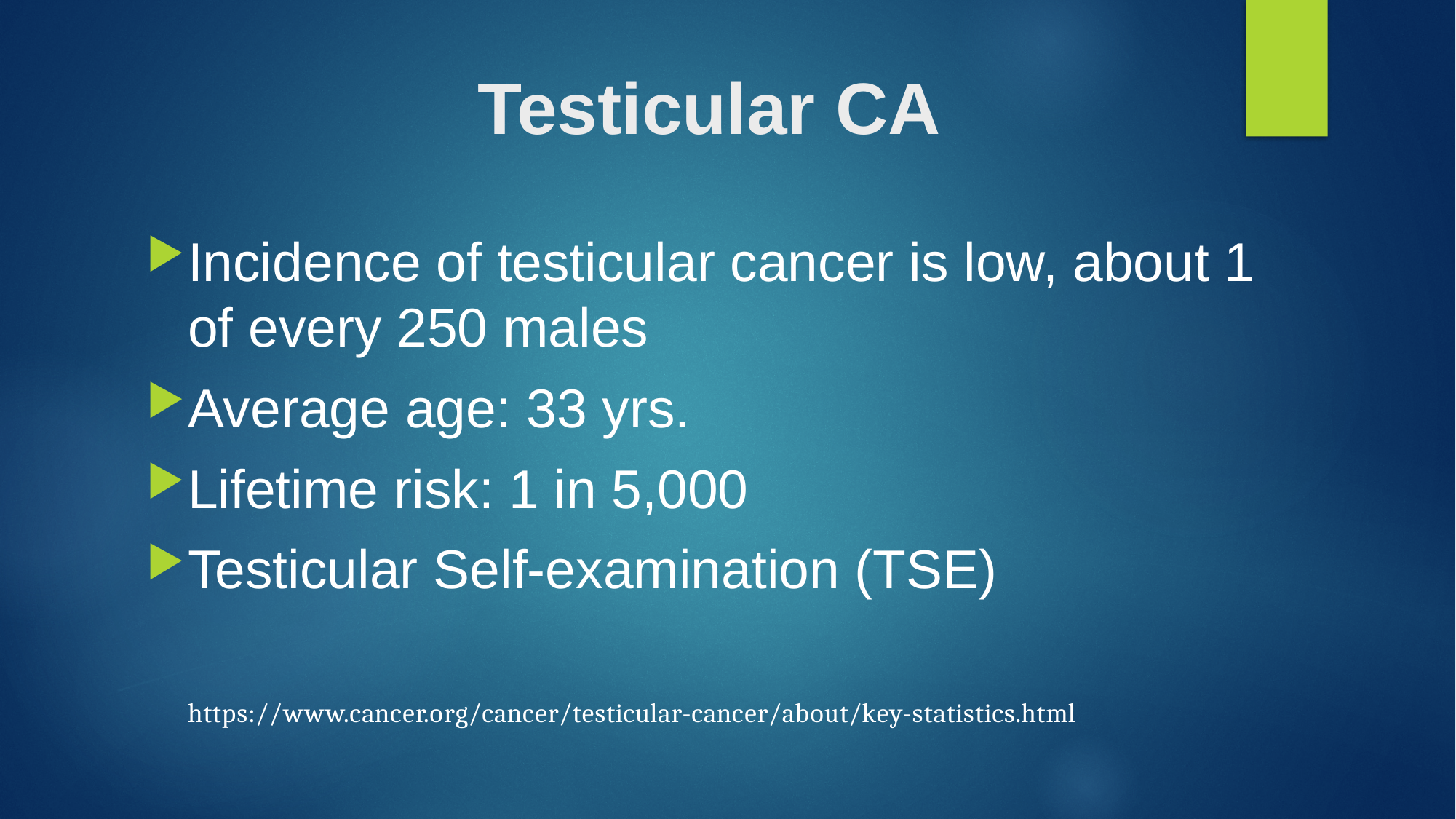

# Testicular CA
Incidence of testicular cancer is low, about 1 of every 250 males
Average age: 33 yrs.
Lifetime risk: 1 in 5,000
Testicular Self-examination (TSE)
https://www.cancer.org/cancer/testicular-cancer/about/key-statistics.html